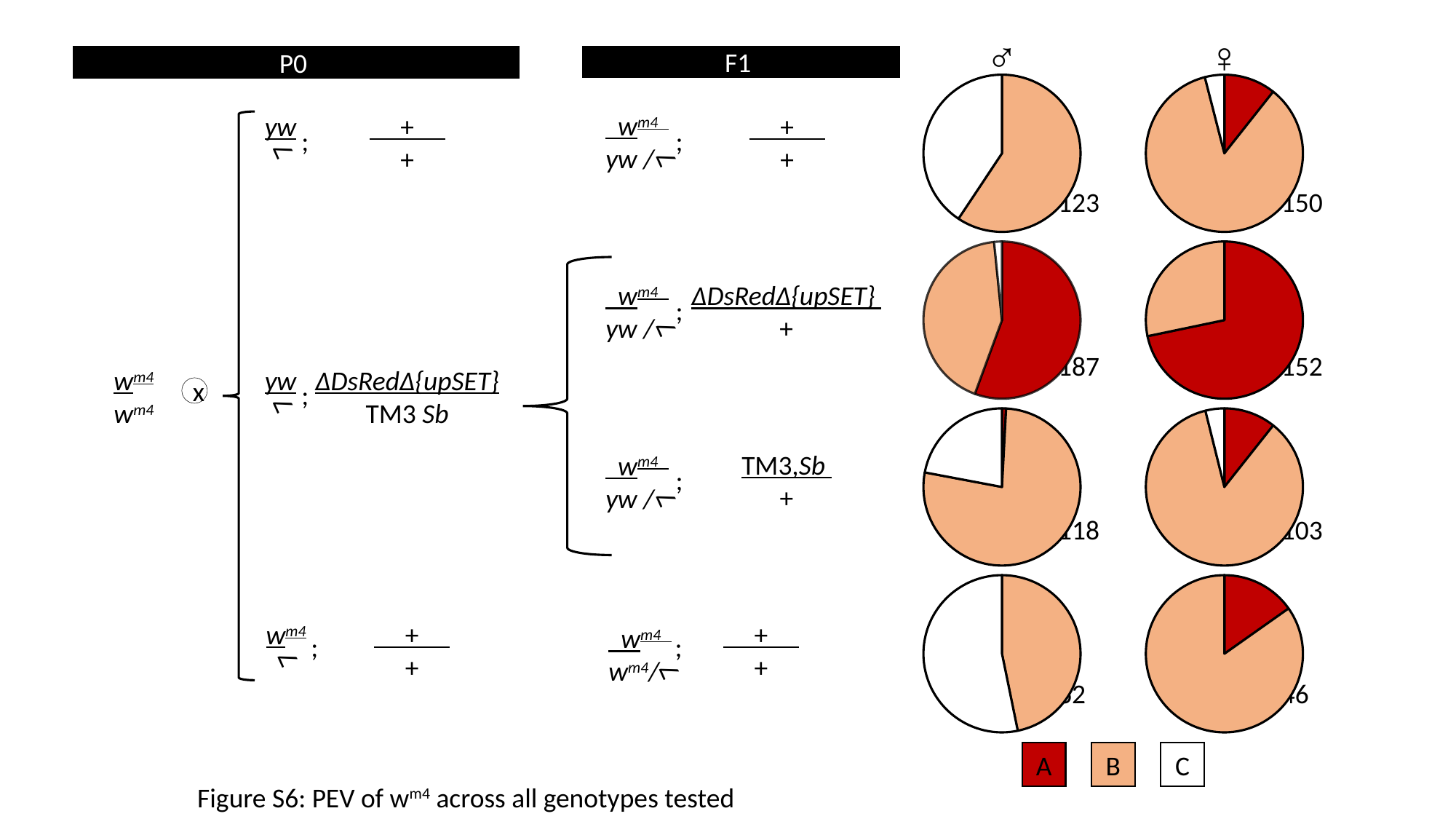

♂
♀

### Chart

| Category |  |
|---|---|

### Chart

| Category |  |
|---|---|

### Chart

| Category |  |
|---|---|

### Chart

| Category |  |
|---|---|

### Chart

| Category |  |
|---|---|

### Chart

| Category |  |
|---|---|

### Chart

| Category |  |
|---|---|

### Chart

| Category |  |
|---|---|
P0
F1
  wm4
yw /

7
     +
+
;
yw

7
     +
+
;

123

187

118

62
150

152

103

46

  wm4
yw /

7
ΔDsRedΔ{upSET}
+
;
TM3,Sb
+
  wm4
yw /

7
;
wm4
wm4
yw

7
ΔDsRedΔ{upSET}
TM3 Sb
;
x
     +
+
wm4

7
;
     +
+
  wm4
wm4/

7
;
A
B
C
Figure S6: PEV of wm4 across all genotypes tested